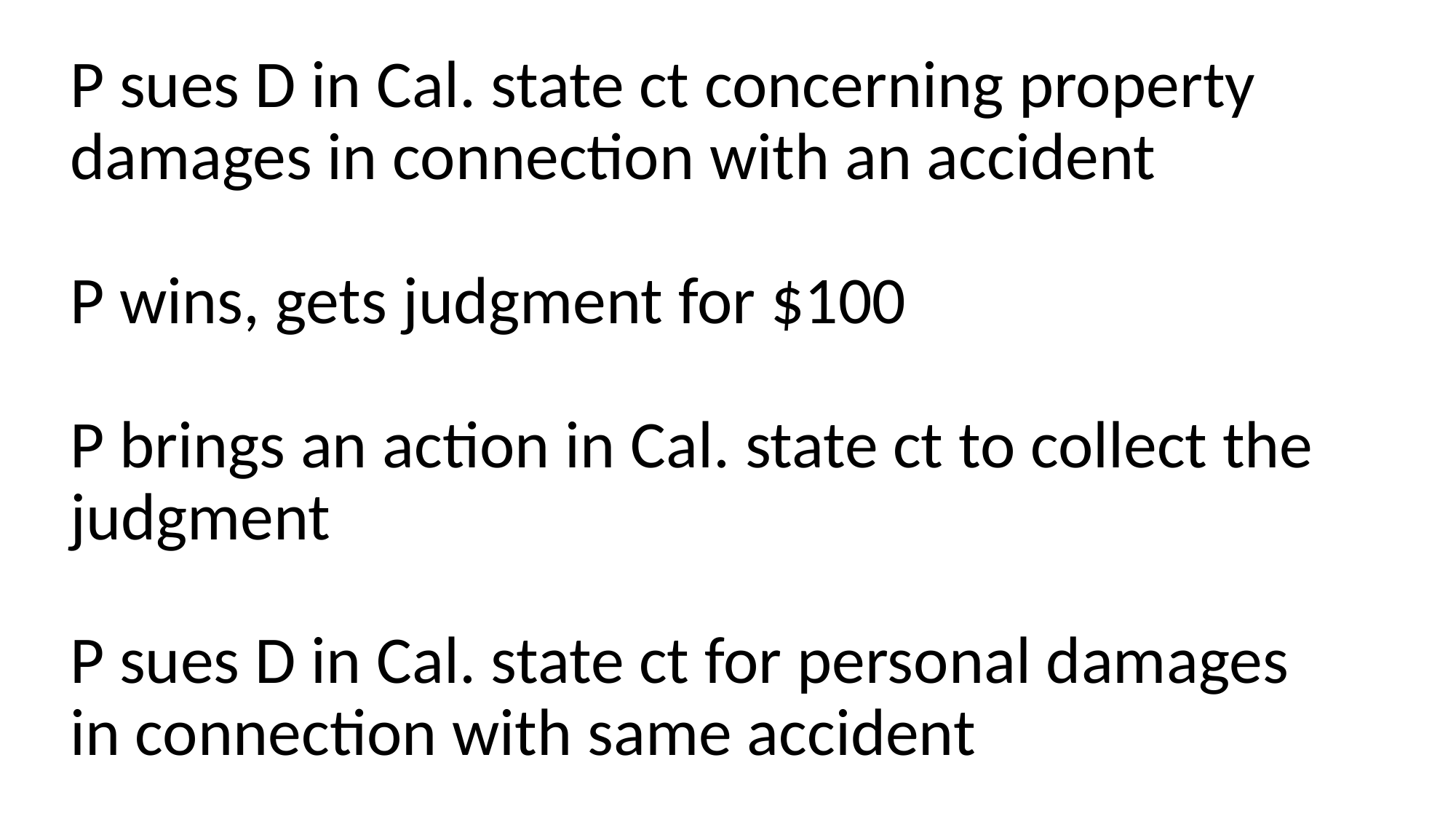

# P sues D in Cal. state ct concerning property damages in connection with an accident P wins, gets judgment for $100 P brings an action in Cal. state ct to collect the judgment P sues D in Cal. state ct for personal damages in connection with same accident